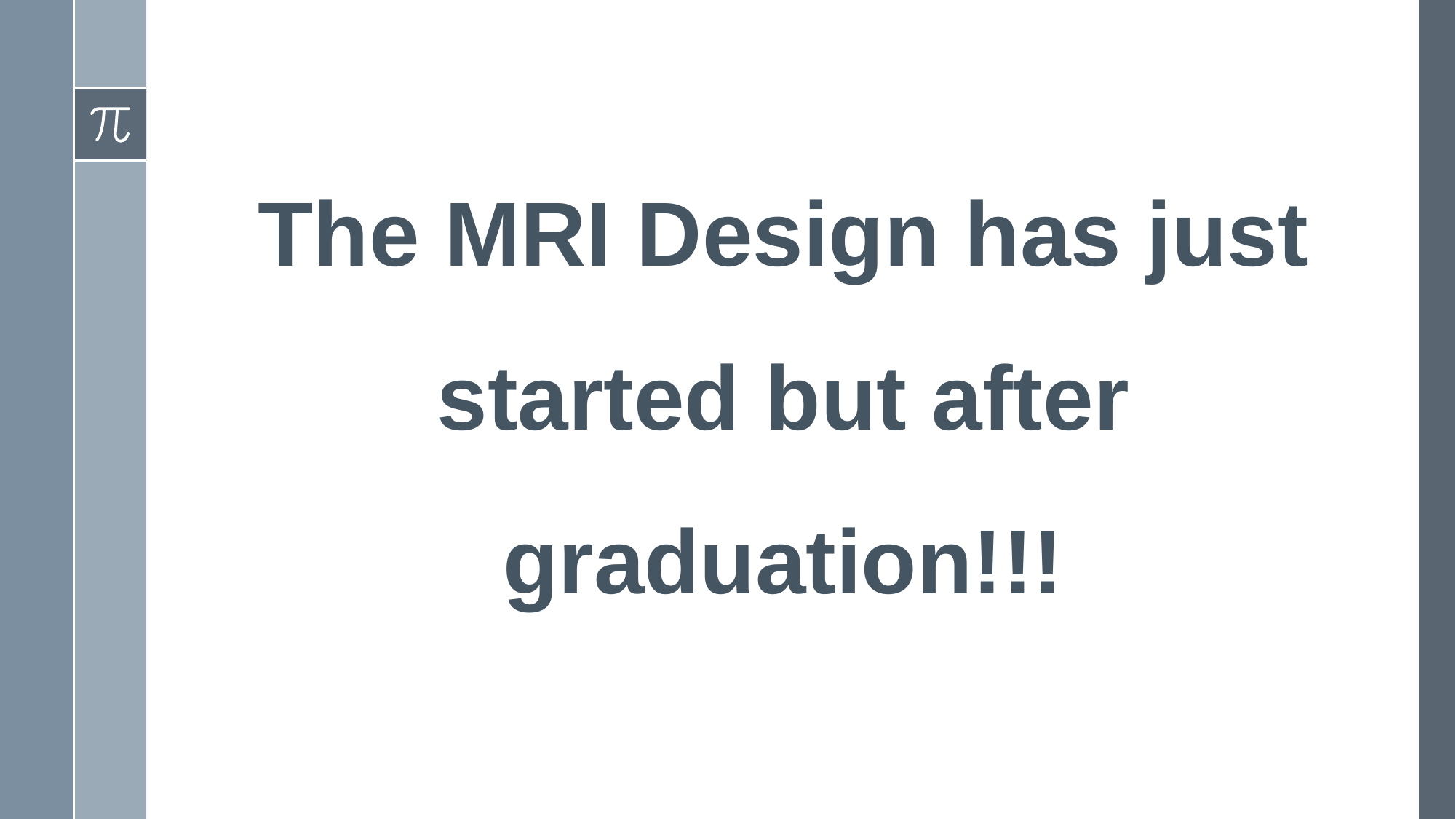

#
The MRI Design has just started but after graduation!!!